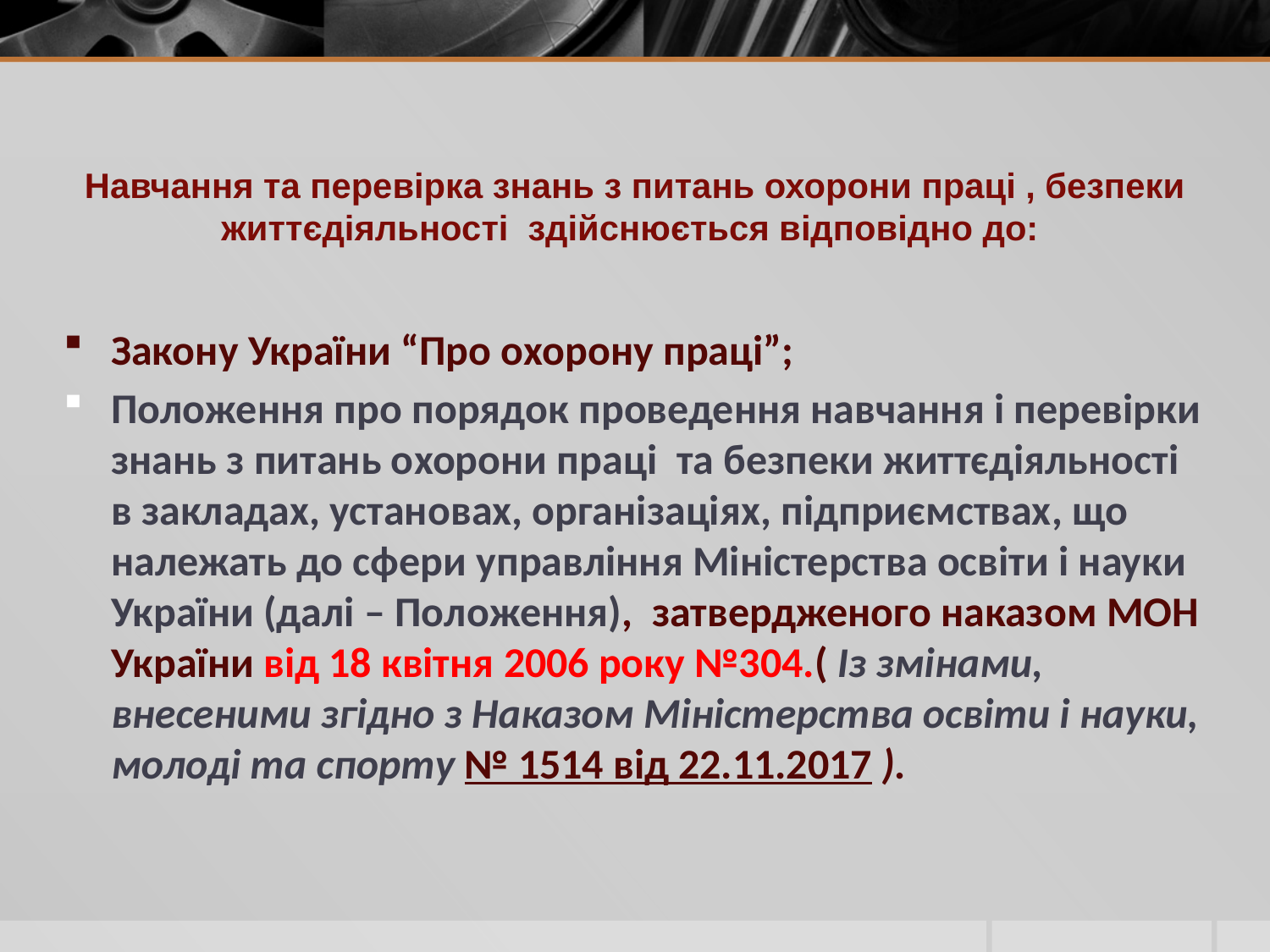

# Навчання та перевірка знань з питань охорони праці , безпеки життєдіяльності  здійснюється відповідно до:
Закону України “Про охорону праці”;
Положення про порядок проведення навчання і перевірки знань з питань охорони праці  та безпеки життєдіяльності в закладах, установах, організаціях, підприємствах, що належать до сфери управління Міністерства освіти і науки України (далі – Положення),  затвердженого наказом МОН України від 18 квітня 2006 року №304.( Із змінами, внесеними згідно з Наказом Міністерства освіти і науки, молоді та спорту № 1514 від 22.11.2017 ).